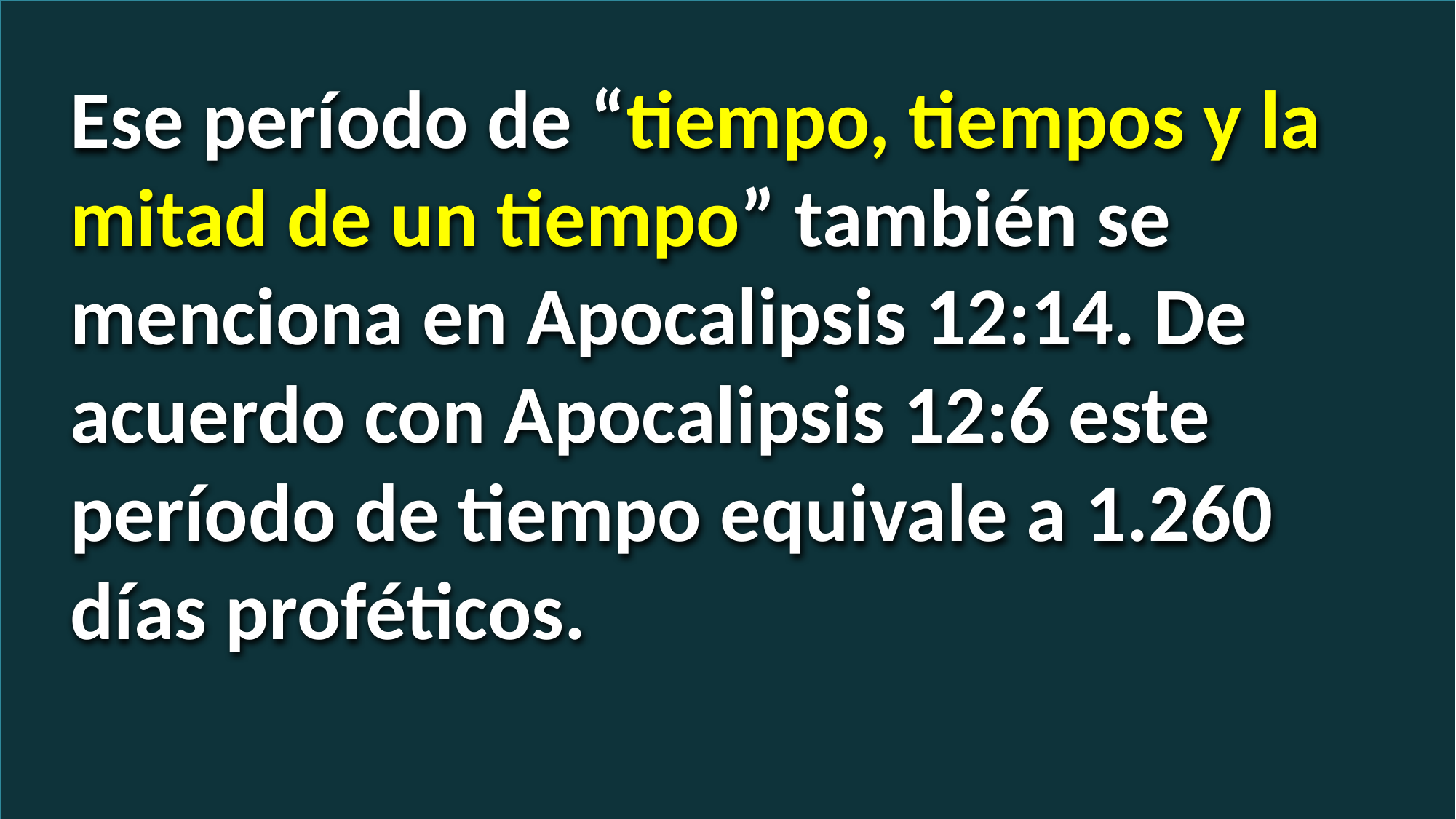

Ese período de “tiempo, tiempos y la mitad de un tiempo” también se menciona en Apocalipsis 12:14. De acuerdo con Apocalipsis 12:6 este período de tiempo equivale a 1.260 días proféticos.